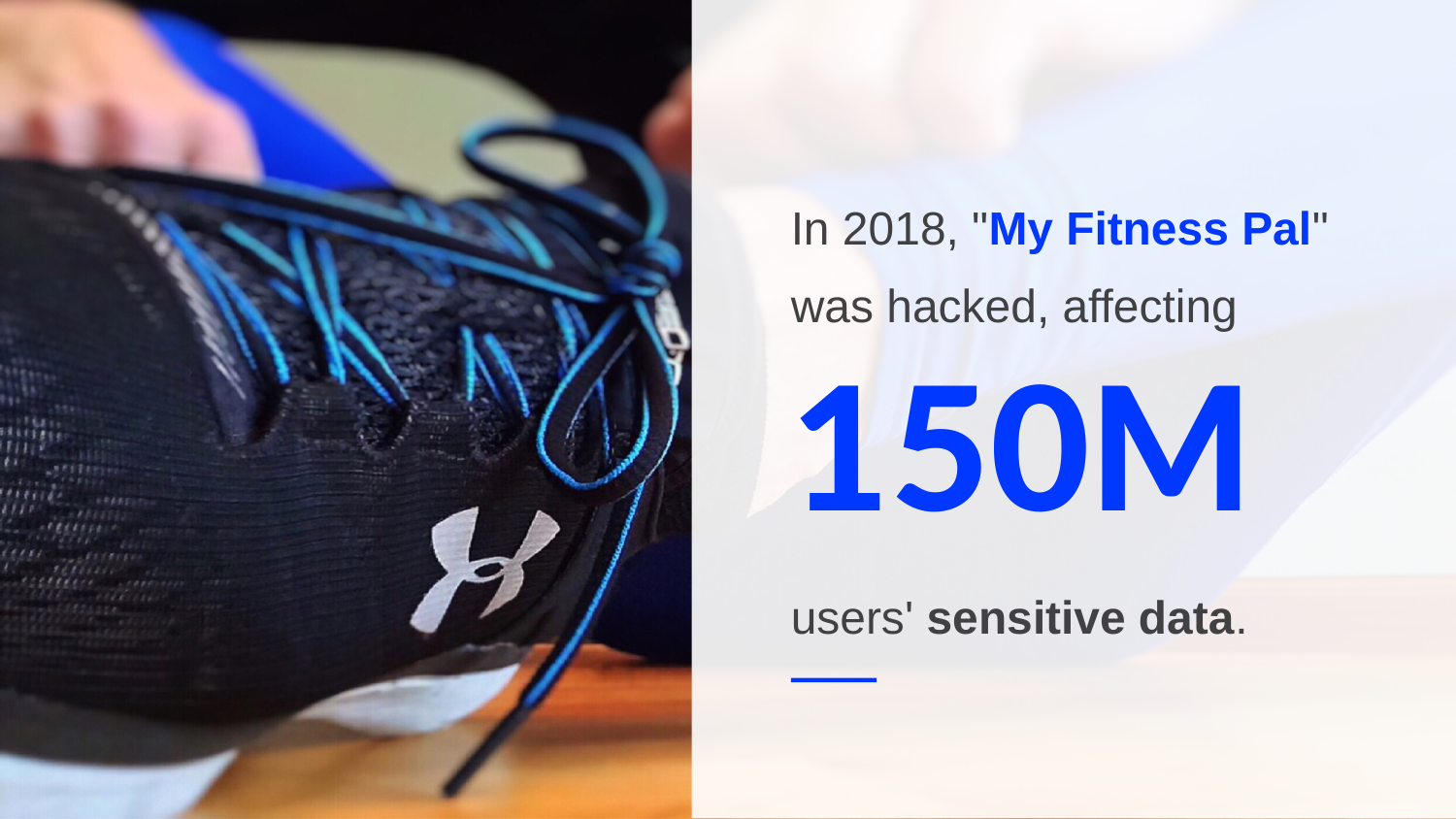

In 2018, "My Fitness Pal" was hacked, affecting
150M
users' sensitive data.